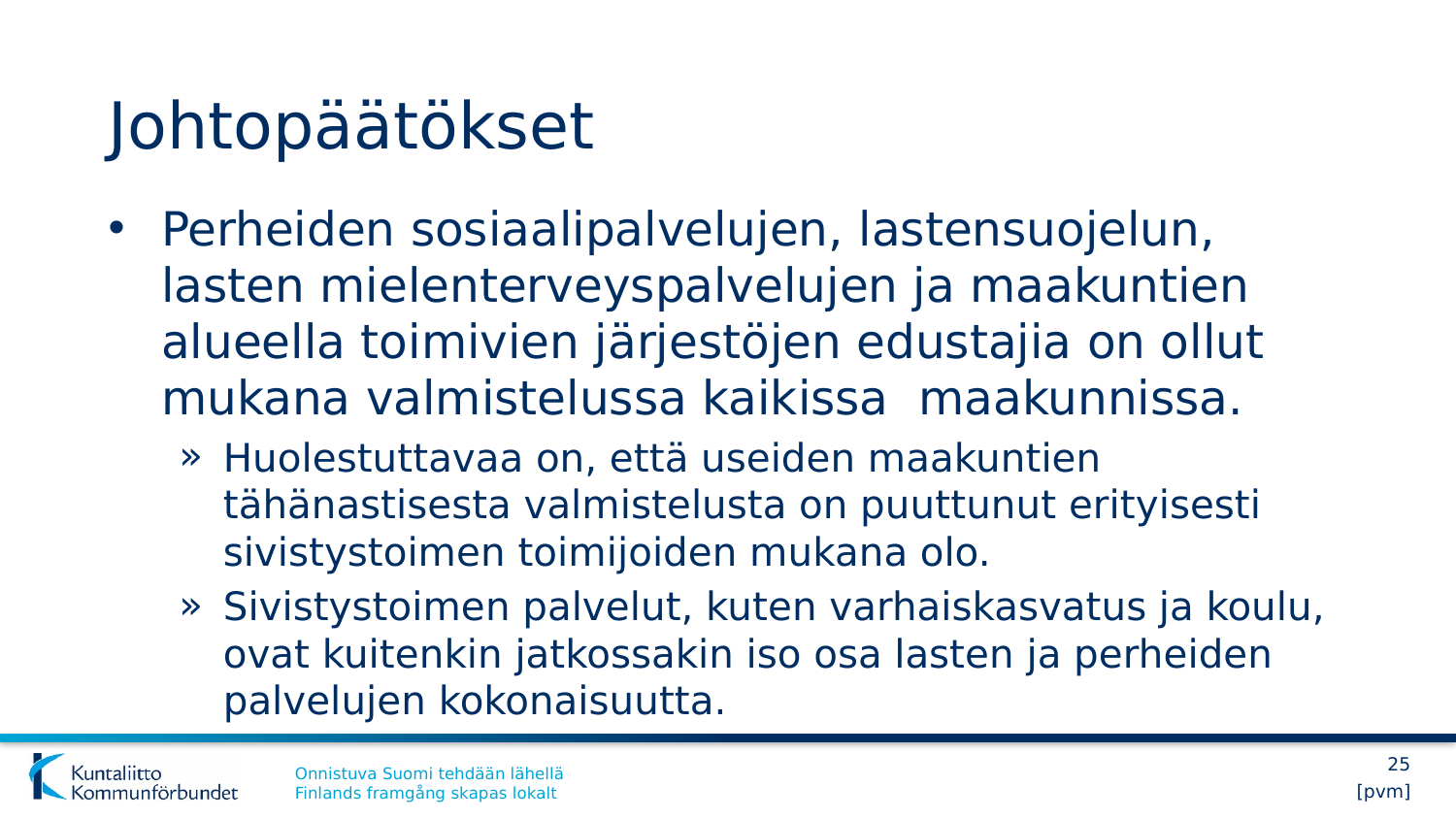

# Johtopäätökset
Perheiden sosiaalipalvelujen, lastensuojelun, lasten mielenterveyspalvelujen ja maakuntien alueella toimivien järjestöjen edustajia on ollut mukana valmistelussa kaikissa  maakunnissa.
Huolestuttavaa on, että useiden maakuntien tähänastisesta valmistelusta on puuttunut erityisesti sivistystoimen toimijoiden mukana olo.
Sivistystoimen palvelut, kuten varhaiskasvatus ja koulu,  ovat kuitenkin jatkossakin iso osa lasten ja perheiden palvelujen kokonaisuutta.

25
[pvm]